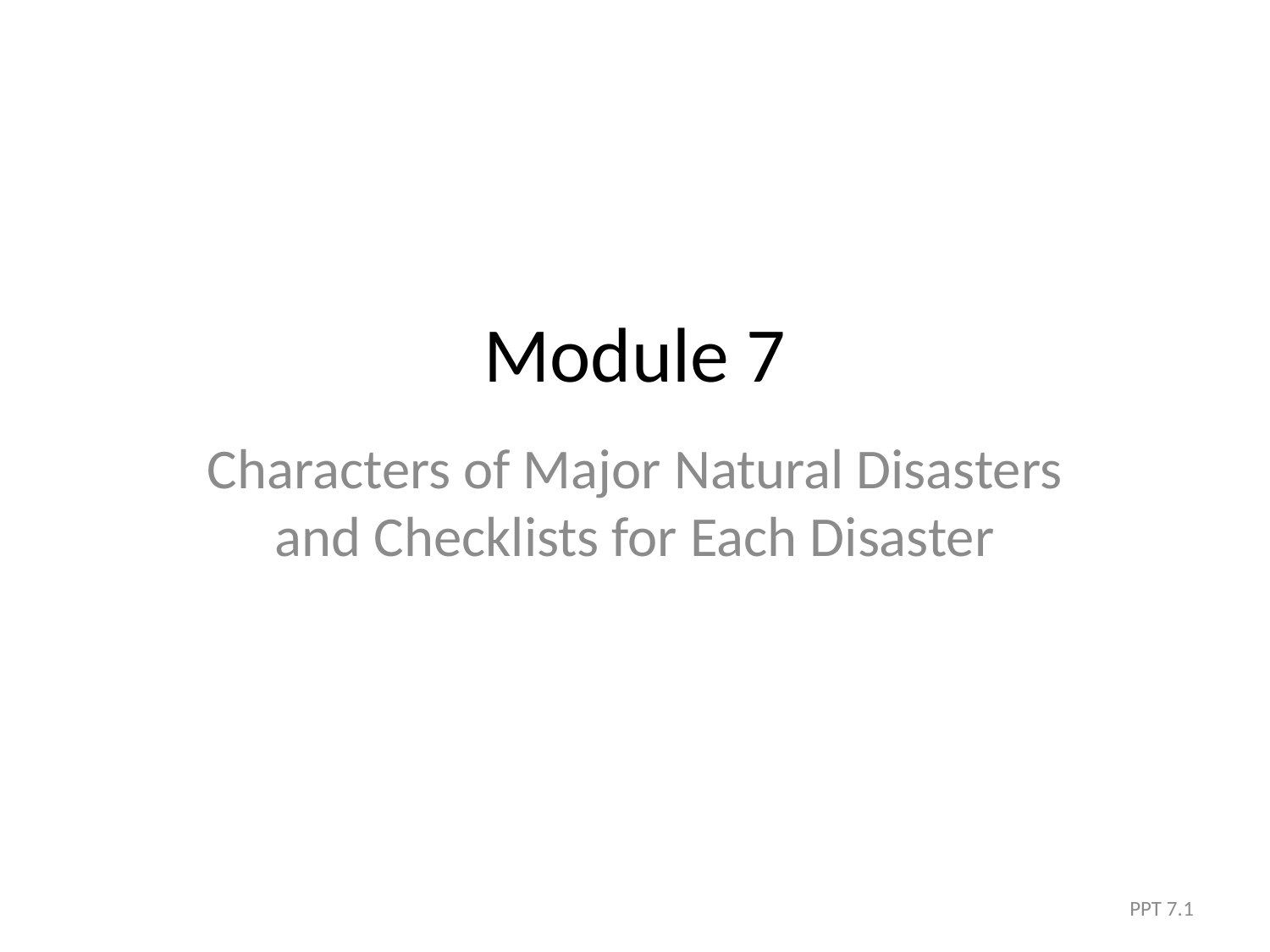

# Module 7
Characters of Major Natural Disasters and Checklists for Each Disaster
PPT 7.1